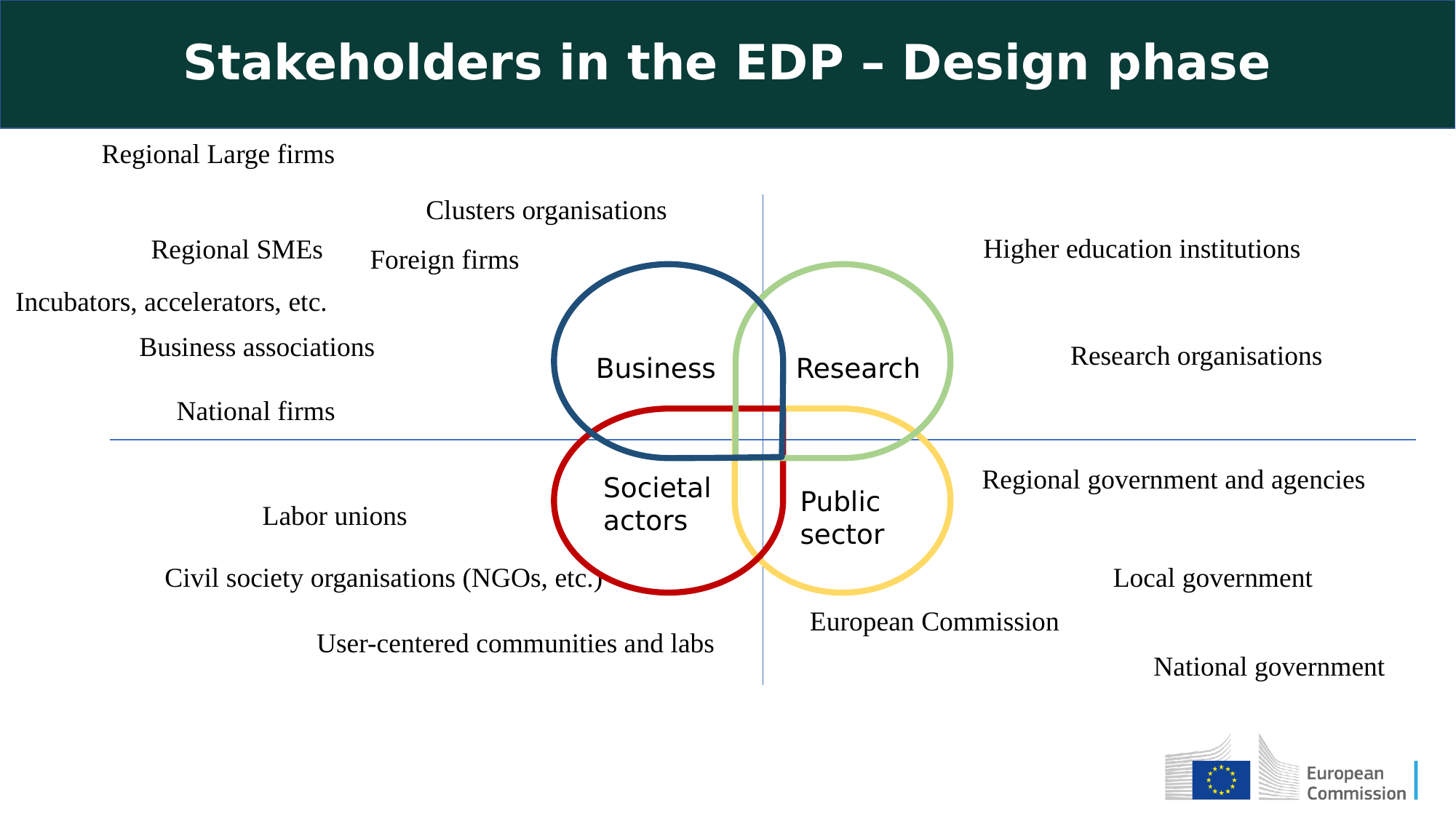

Stakeholders in the EDP – Design phase
Regional Large firms
Clusters organisations
Higher education institutions
Regional SMEs
Foreign firms

Incubators, accelerators, etc.
Business associations
Research organisations
Business
Research
National firms
Regional government and agencies
Societal
actors
Public
sector
Labor unions
Civil society organisations (NGOs, etc.)
Local government
European Commission
User-centered communities and labs
National government